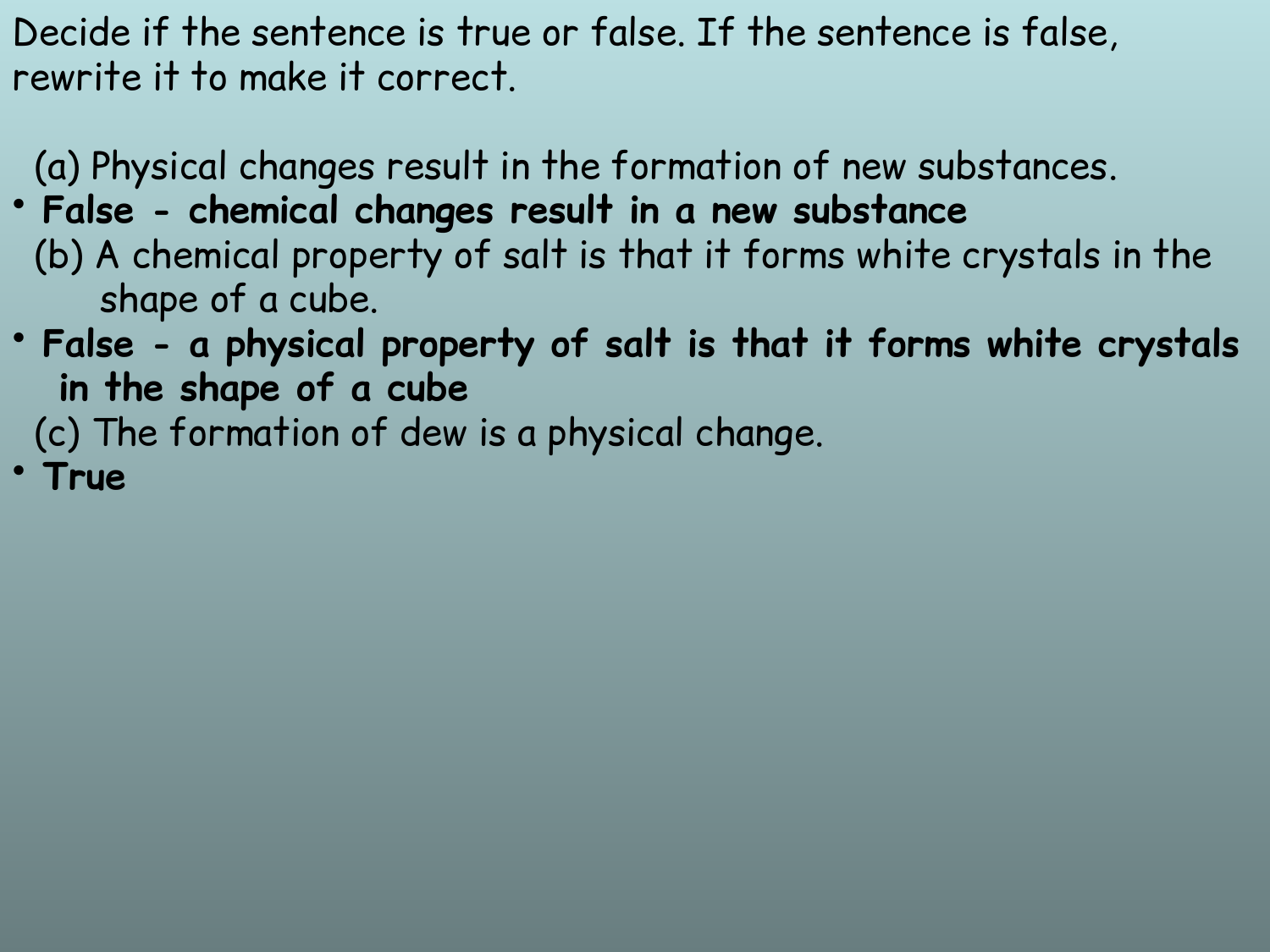

Decide if the sentence is true or false. If the sentence is false, rewrite it to make it correct.

  (a) Physical changes result in the formation of new substances.
False - chemical changes result in a new substance
  (b) A chemical property of salt is that it forms white crystals in the
        shape of a cube.
False - a physical property of salt is that it forms white crystals
 in the shape of a cube
  (c) The formation of dew is a physical change.
True